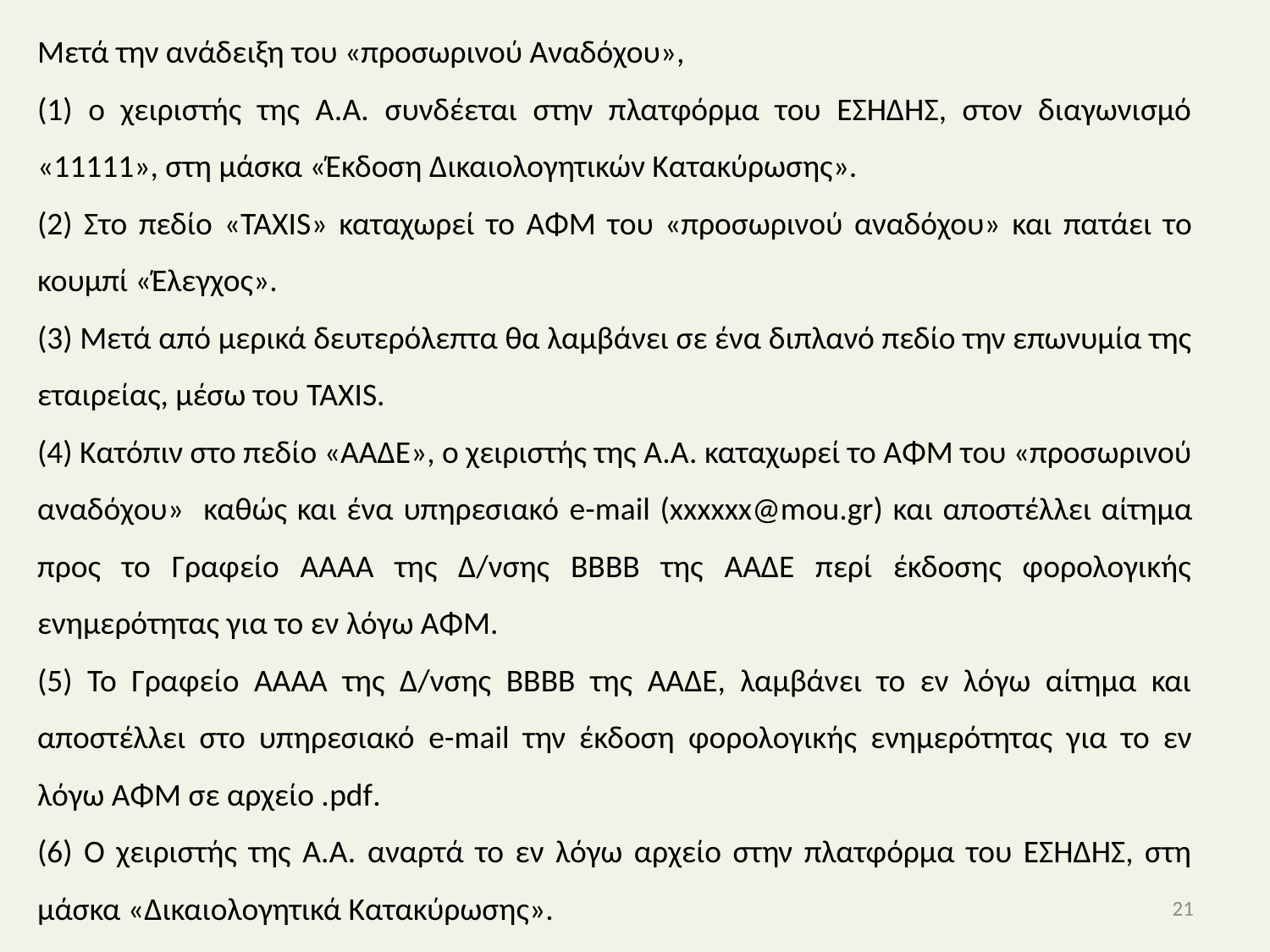

Μετά την ανάδειξη του «προσωρινού Αναδόχου»,
(1) ο χειριστής της Α.Α. συνδέεται στην πλατφόρμα του ΕΣΗΔΗΣ, στον διαγωνισμό «11111», στη μάσκα «Έκδοση Δικαιολογητικών Κατακύρωσης».
(2) Στο πεδίο «TAXIS» καταχωρεί το ΑΦΜ του «προσωρινού αναδόχου» και πατάει το κουμπί «Έλεγχος».
(3) Μετά από μερικά δευτερόλεπτα θα λαμβάνει σε ένα διπλανό πεδίο την επωνυμία της εταιρείας, μέσω του TAXIS.
(4) Κατόπιν στο πεδίο «ΑΑΔΕ», ο χειριστής της Α.Α. καταχωρεί το ΑΦΜ του «προσωρινού αναδόχου»  καθώς και ένα υπηρεσιακό e-mail (xxxxxx@mou.gr) και αποστέλλει αίτημα προς το Γραφείο ΑΑΑΑ της Δ/νσης ΒΒΒΒ της ΑΑΔΕ περί έκδοσης φορολογικής ενημερότητας για το εν λόγω ΑΦΜ.
(5) Το Γραφείο ΑΑΑΑ της Δ/νσης ΒΒΒΒ της ΑΑΔΕ, λαμβάνει το εν λόγω αίτημα και αποστέλλει στο υπηρεσιακό e-mail την έκδοση φορολογικής ενημερότητας για το εν λόγω ΑΦΜ σε αρχείο .pdf.
(6) Ο χειριστής της Α.Α. αναρτά το εν λόγω αρχείο στην πλατφόρμα του ΕΣΗΔΗΣ, στη μάσκα «Δικαιολογητικά Κατακύρωσης».
21